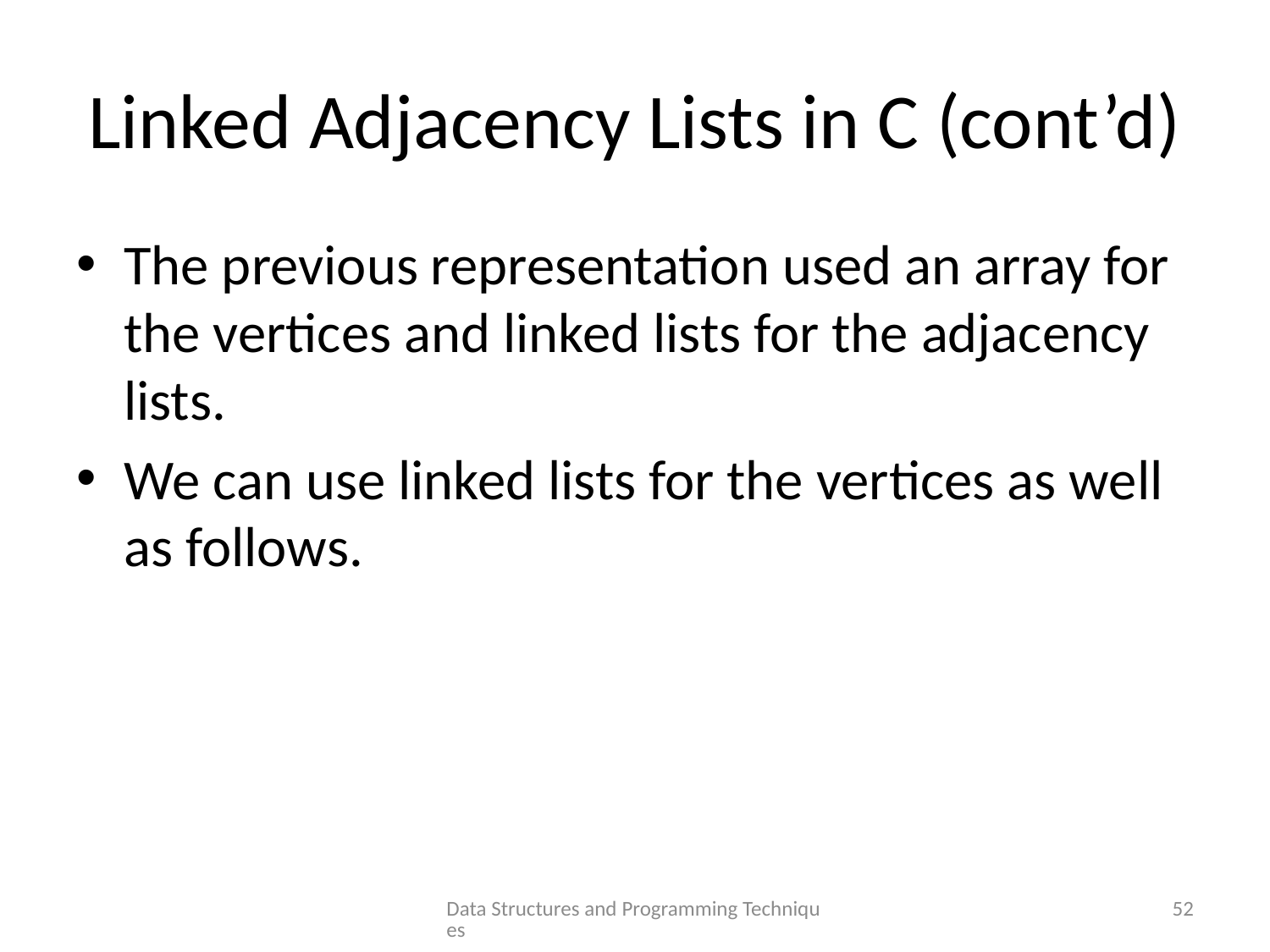

# Linked Adjacency Lists in C (cont’d)
The previous representation used an array for the vertices and linked lists for the adjacency lists.
We can use linked lists for the vertices as well as follows.
Data Structures and Programming Techniques
52